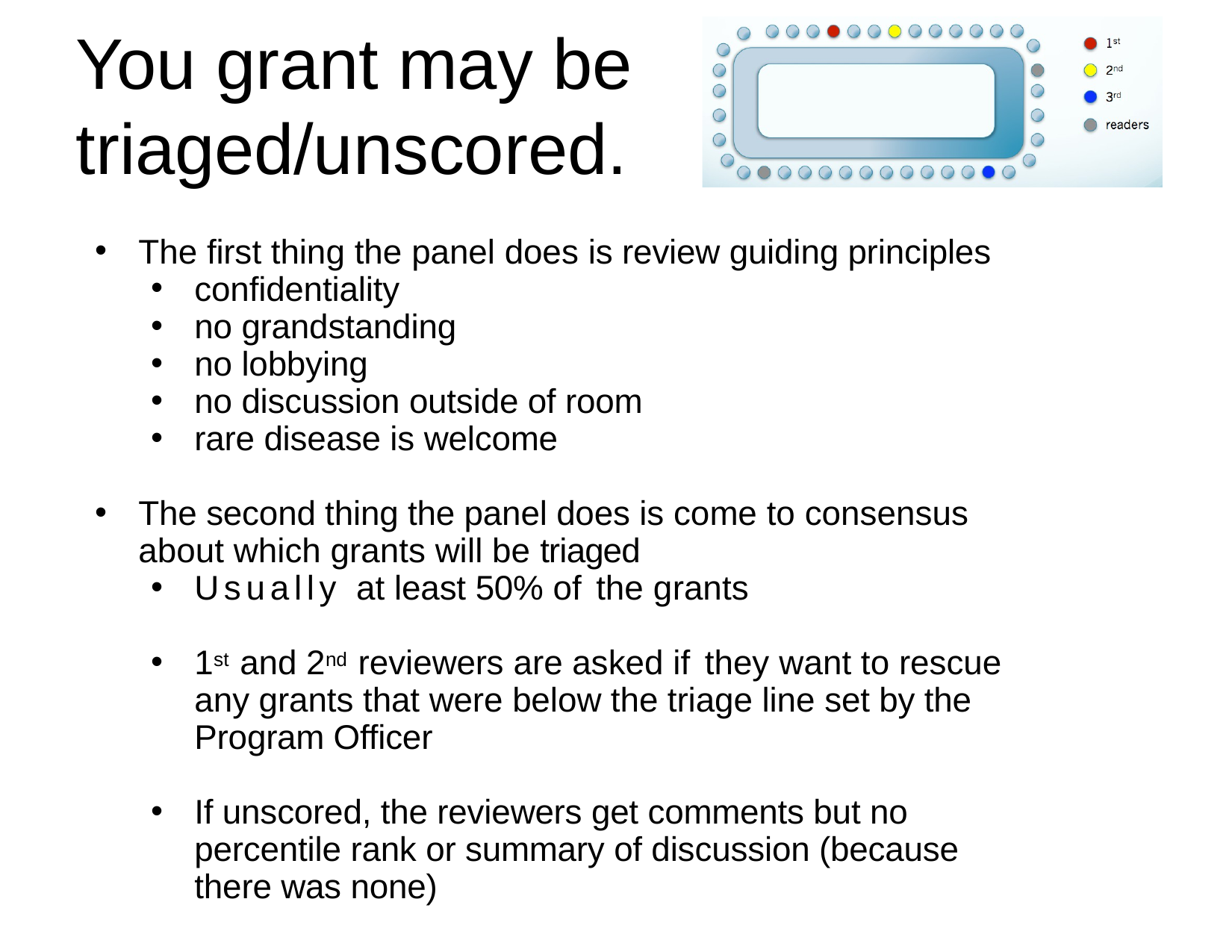

# You grant may be triaged/unscored.
The first thing the panel does is review guiding principles
confidentiality
no grandstanding
no lobbying
no discussion outside of room
rare disease is welcome

The second thing the panel does is come to consensus about which grants will be triaged
Usually at least 50% of the grants

1st  and 2nd  reviewers are asked if they want to rescue any grants that were below the triage line set by the Program Officer

If unscored, the reviewers get comments but no percentile rank or summary of discussion (because there was none)